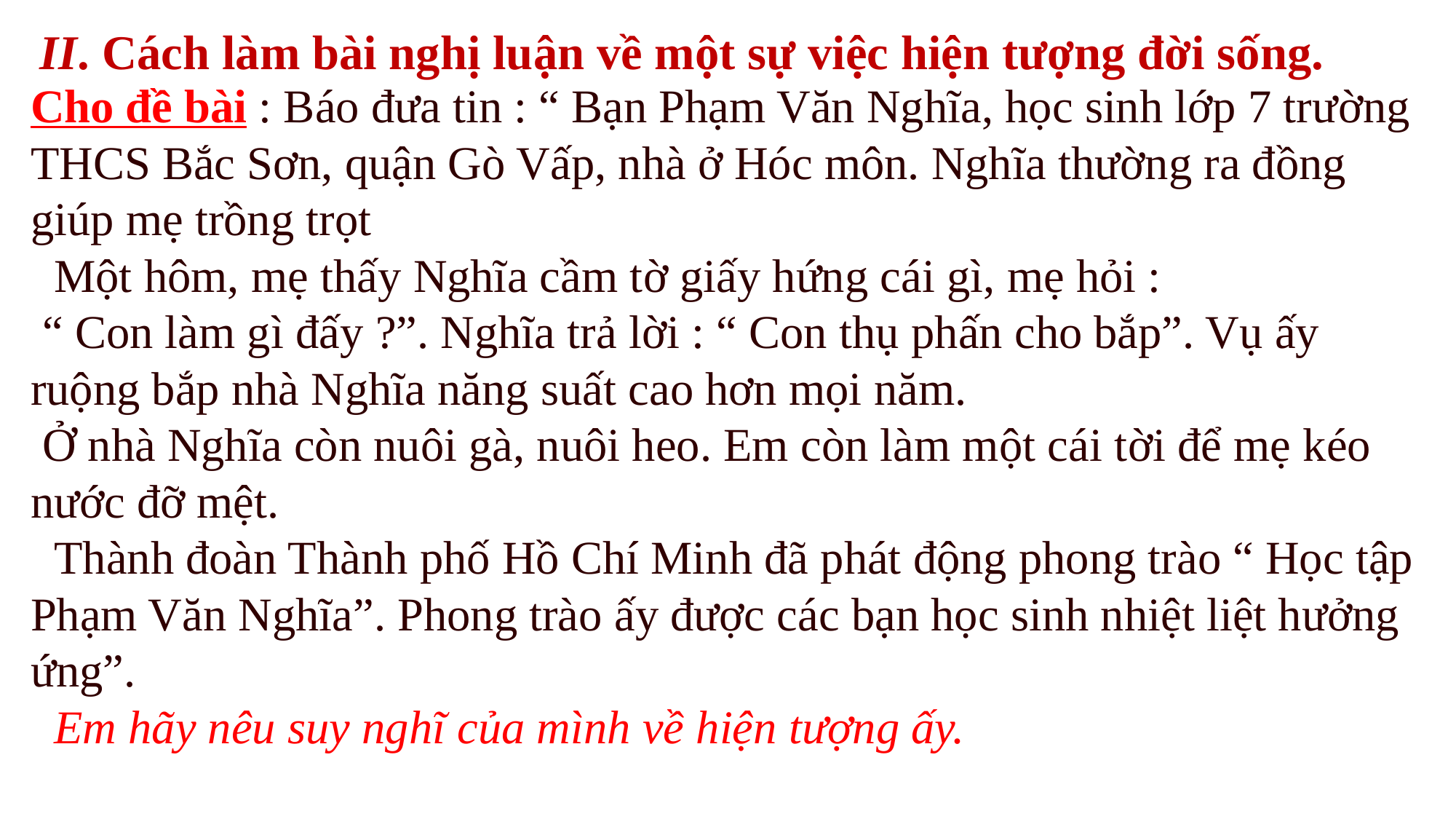

II. Cách làm bài nghị luận về một sự việc hiện tượng đời sống.
Cho đề bài : Báo đưa tin : “ Bạn Phạm Văn Nghĩa, học sinh lớp 7 trường THCS Bắc Sơn, quận Gò Vấp, nhà ở Hóc môn. Nghĩa thường ra đồng giúp mẹ trồng trọt
  Một hôm, mẹ thấy Nghĩa cầm tờ giấy hứng cái gì, mẹ hỏi :
 “ Con làm gì đấy ?”. Nghĩa trả lời : “ Con thụ phấn cho bắp”. Vụ ấy ruộng bắp nhà Nghĩa năng suất cao hơn mọi năm.
 Ở nhà Nghĩa còn nuôi gà, nuôi heo. Em còn làm một cái tời để mẹ kéo nước đỡ mệt.
  Thành đoàn Thành phố Hồ Chí Minh đã phát động phong trào “ Học tập Phạm Văn Nghĩa”. Phong trào ấy được các bạn học sinh nhiệt liệt hưởng ứng”.
  Em hãy nêu suy nghĩ của mình về hiện tượng ấy.